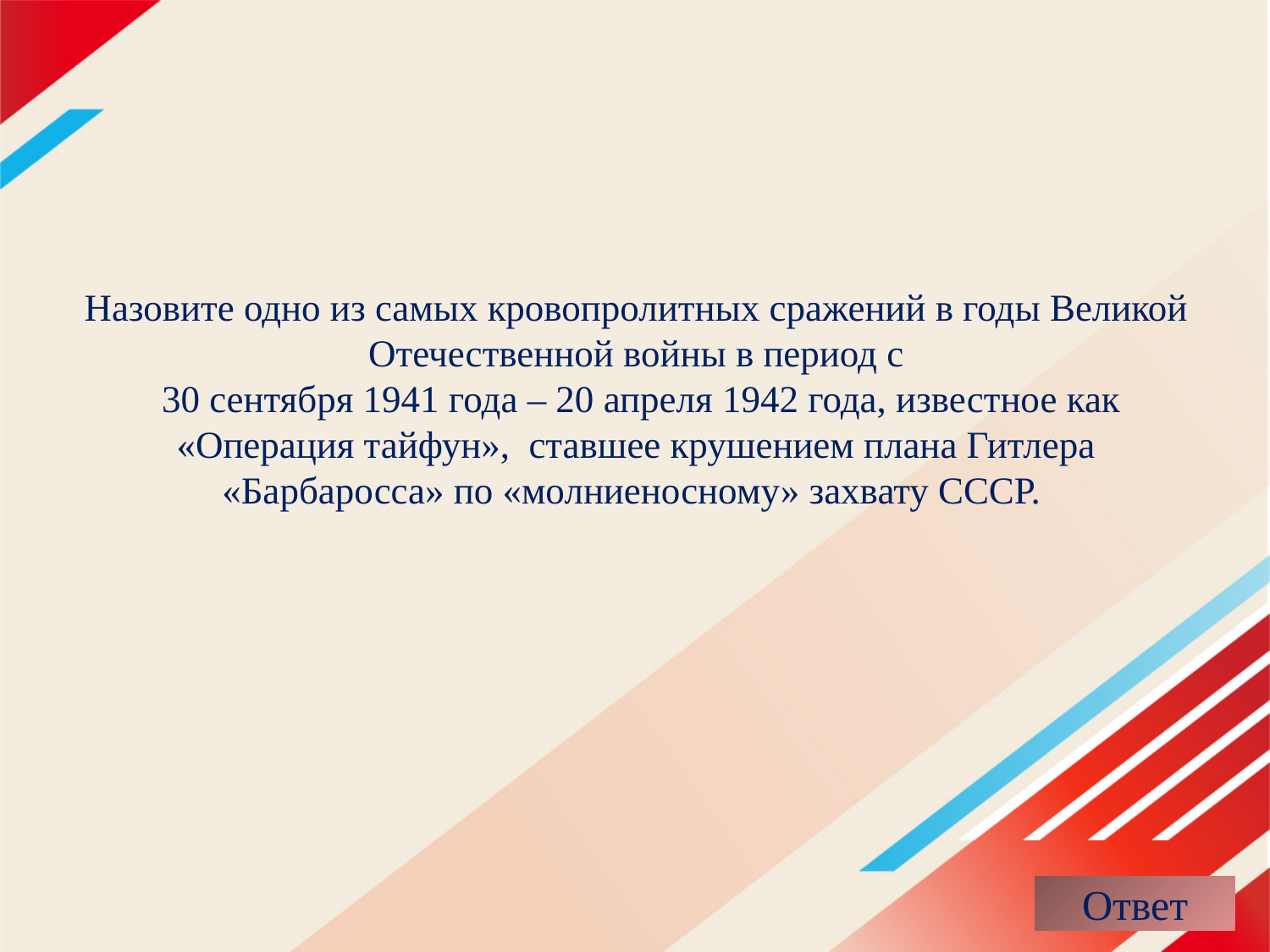

# Назовите одно из самых кровопролитных сражений в годы Великой Отечественной войны в период с 30 сентября 1941 года – 20 апреля 1942 года, известное как «Операция тайфун»,  ставшее крушением плана Гитлера «Барбаросса» по «молниеносному» захвату СССР.